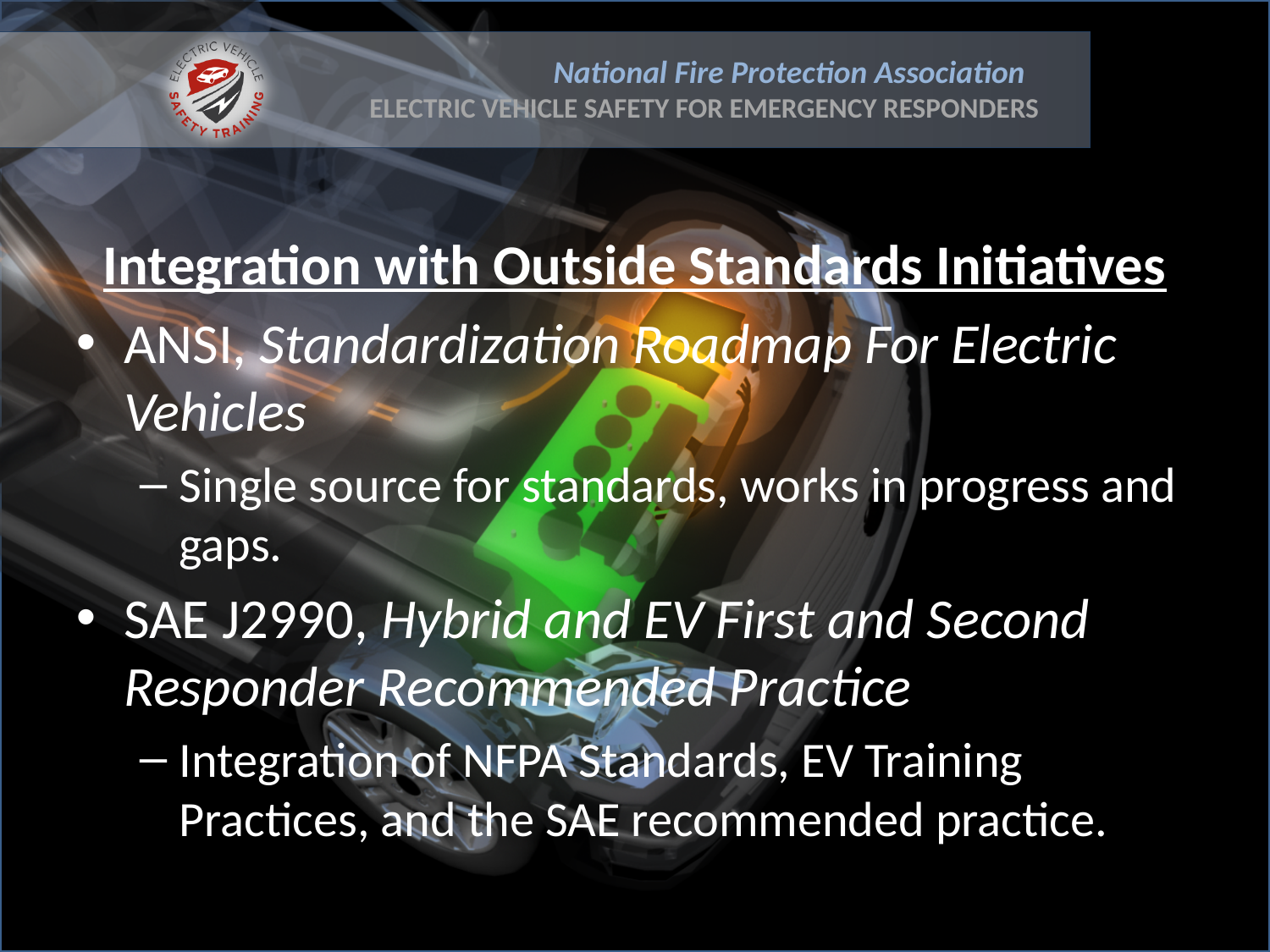

#
Integration with Outside Standards Initiatives
ANSI, Standardization Roadmap For Electric Vehicles
Single source for standards, works in progress and gaps.
SAE J2990, Hybrid and EV First and Second Responder Recommended Practice
Integration of NFPA Standards, EV Training Practices, and the SAE recommended practice.